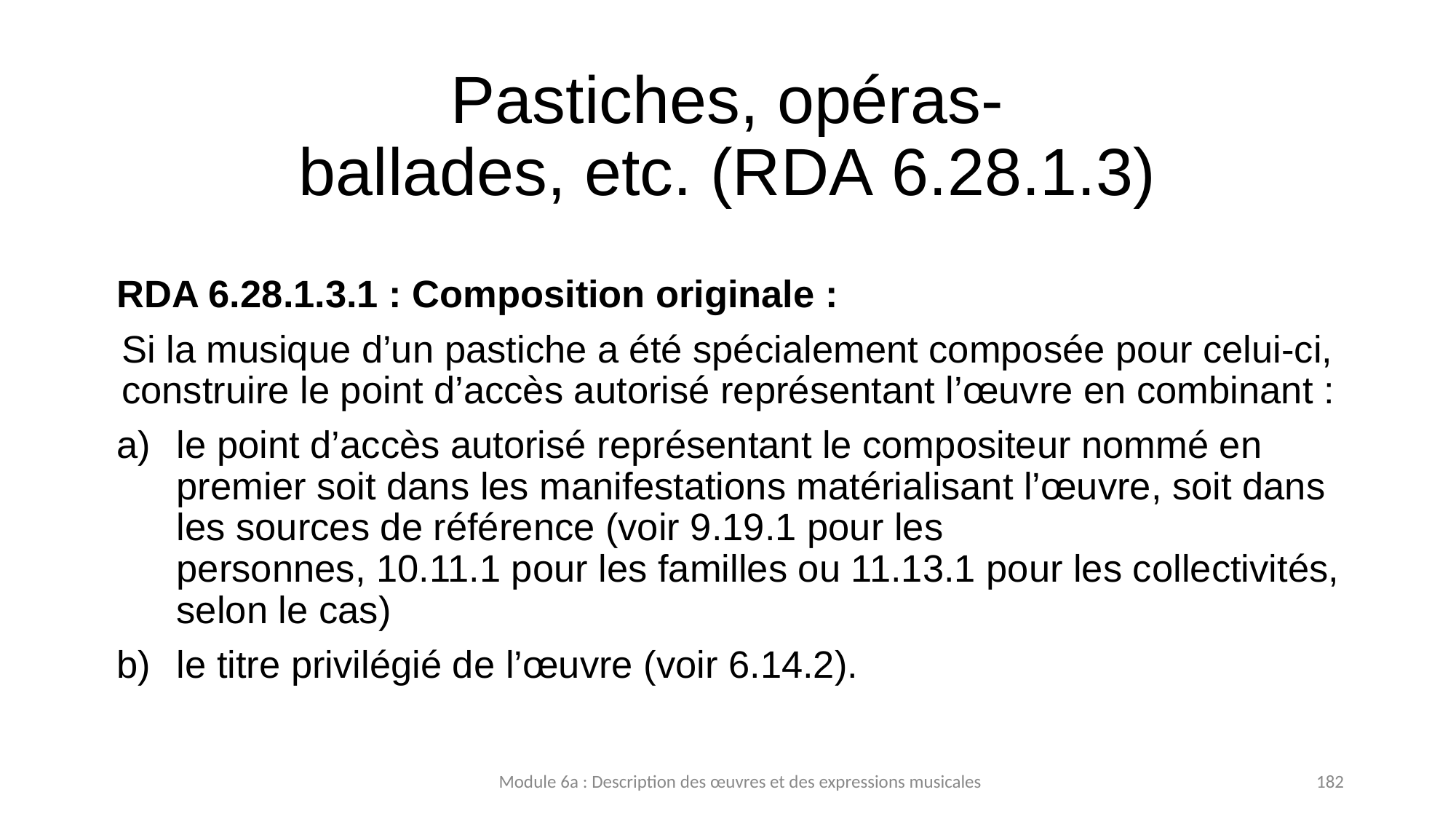

# Pastiches, opéras-ballades, etc. (RDA 6.28.1.3)
RDA 6.28.1.3.1 : Composition originale :
Si la musique d’un pastiche a été spécialement composée pour celui-ci, construire le point d’accès autorisé représentant l’œuvre en combinant :
le point d’accès autorisé représentant le compositeur nommé en premier soit dans les manifestations matérialisant l’œuvre, soit dans les sources de référence (voir 9.19.1 pour les personnes, 10.11.1 pour les familles ou 11.13.1 pour les collectivités, selon le cas)
le titre privilégié de l’œuvre (voir 6.14.2).

Module 6a : Description des œuvres et des expressions musicales
182